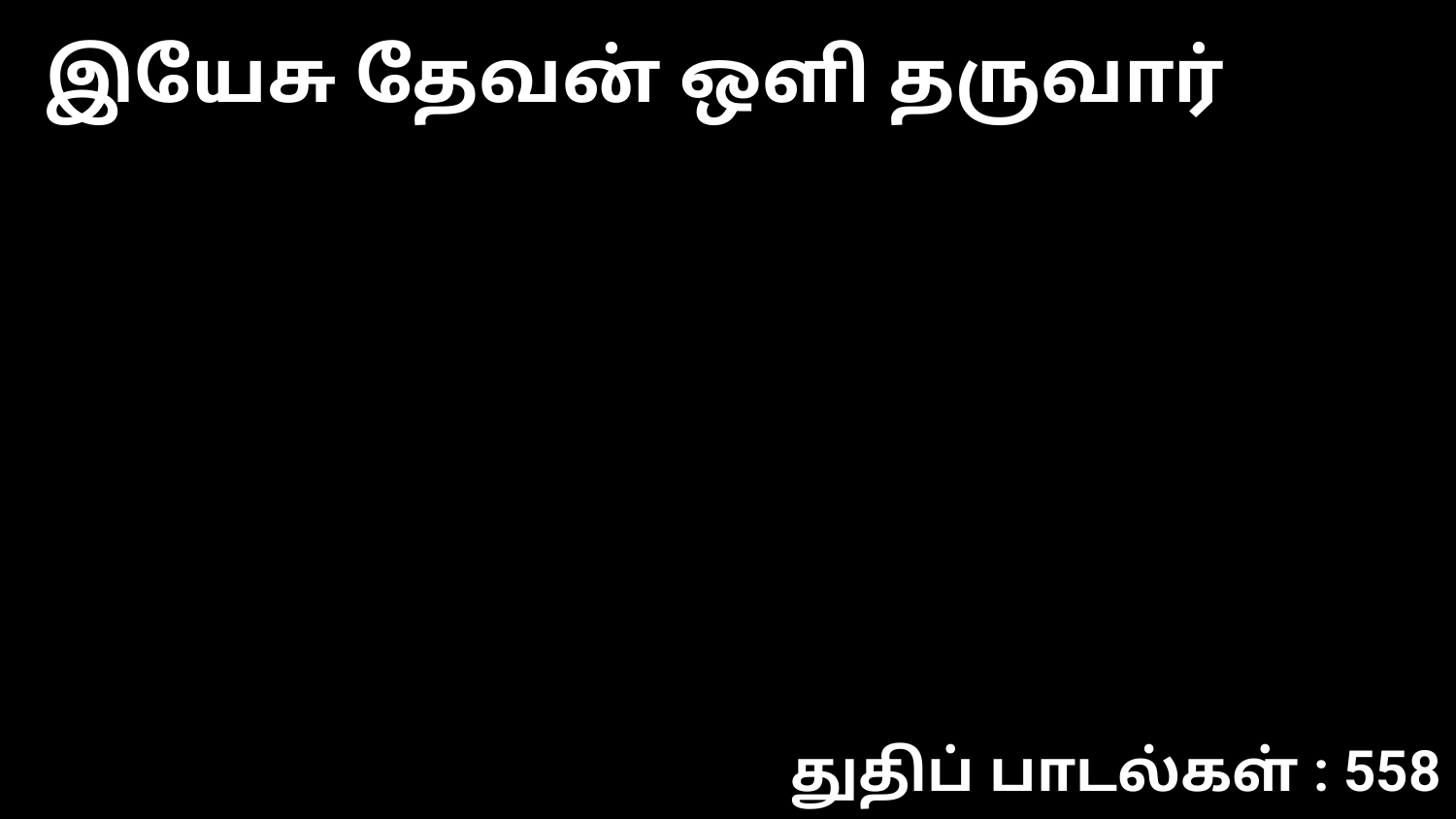

இயேசு தேவன் ஒளி தருவார்
துதிப் பாடல்கள் : 558